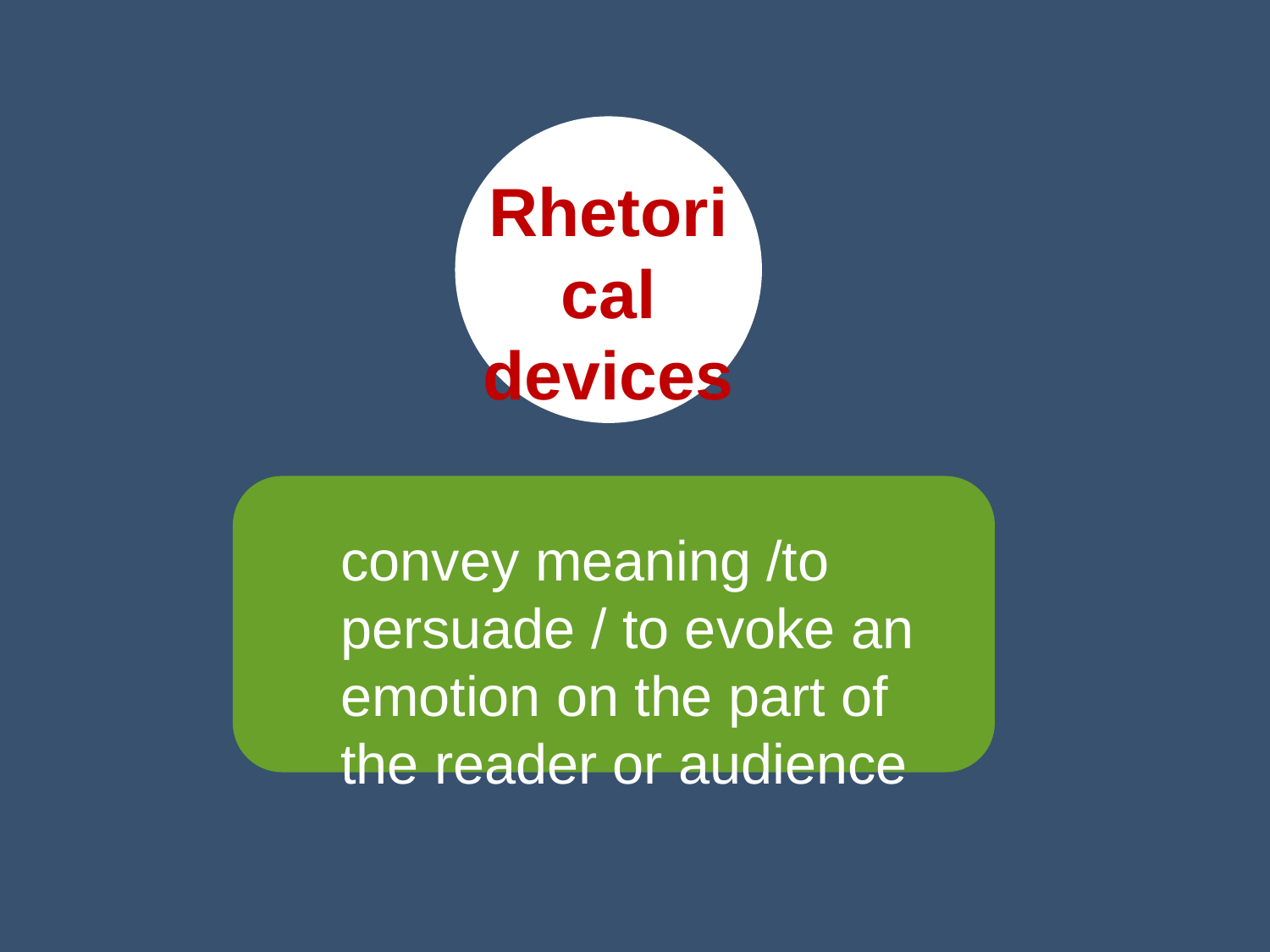

# Rhetorical devices

convey meaning /to persuade / to evoke an emotion on the part of the reader or audience